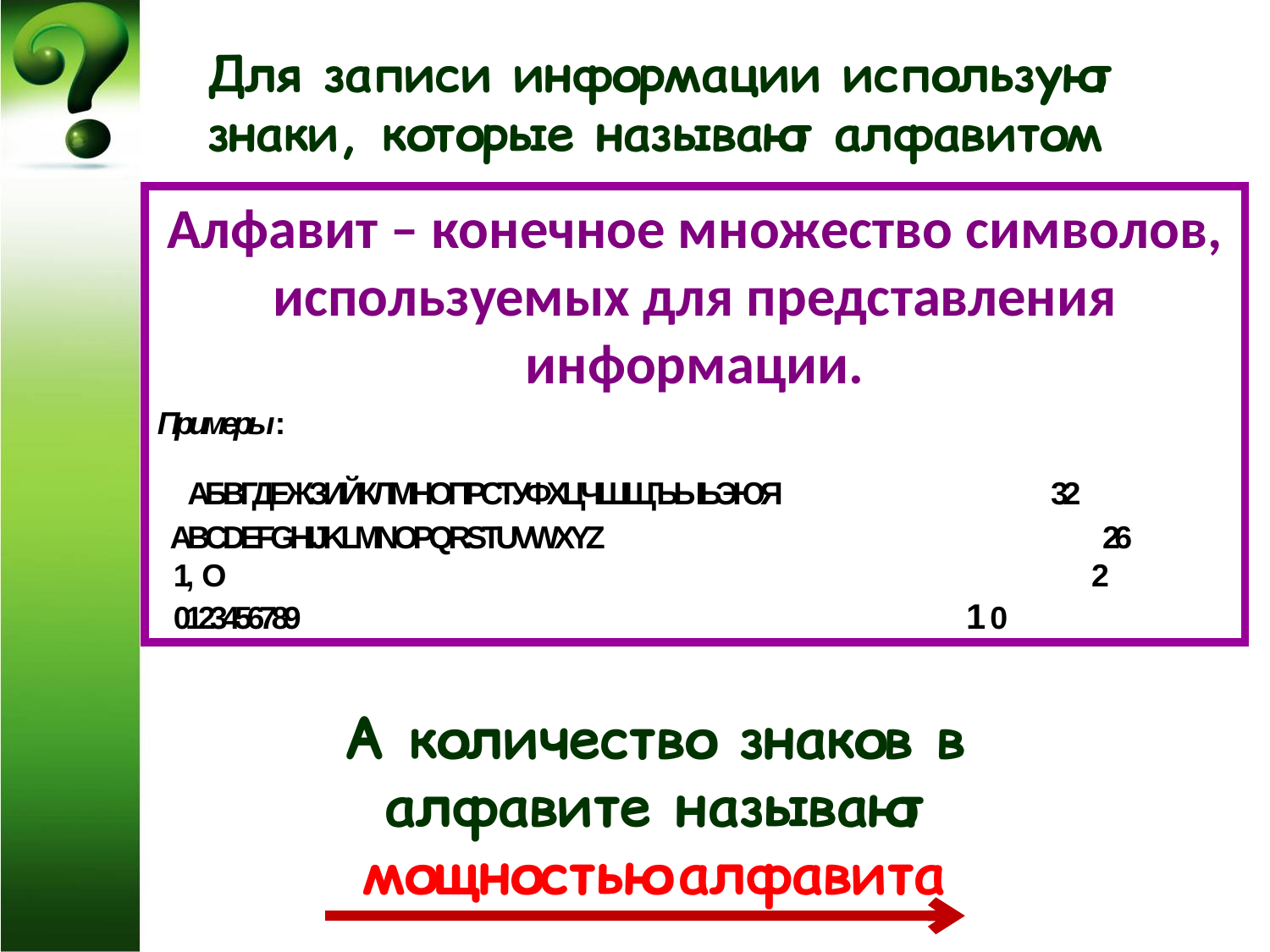

Для записи информации используют знаки, которые называют алфавитом
Алфавит – конечное множество символов, используемых для представления информации.
Примеры:
  АБВГДЕЖЗИЙКЛМНОПРСТУФХЦЧШЩЪЫЬЭЮЯ                                                                            32
  ABCDEFGHIJKLMNOPQRSTUVWXYZ		                                                                       26
   1,  O						                                  2
   0123456789					                                 1 0
А количество знаков в алфавите называют мощностью алфавита